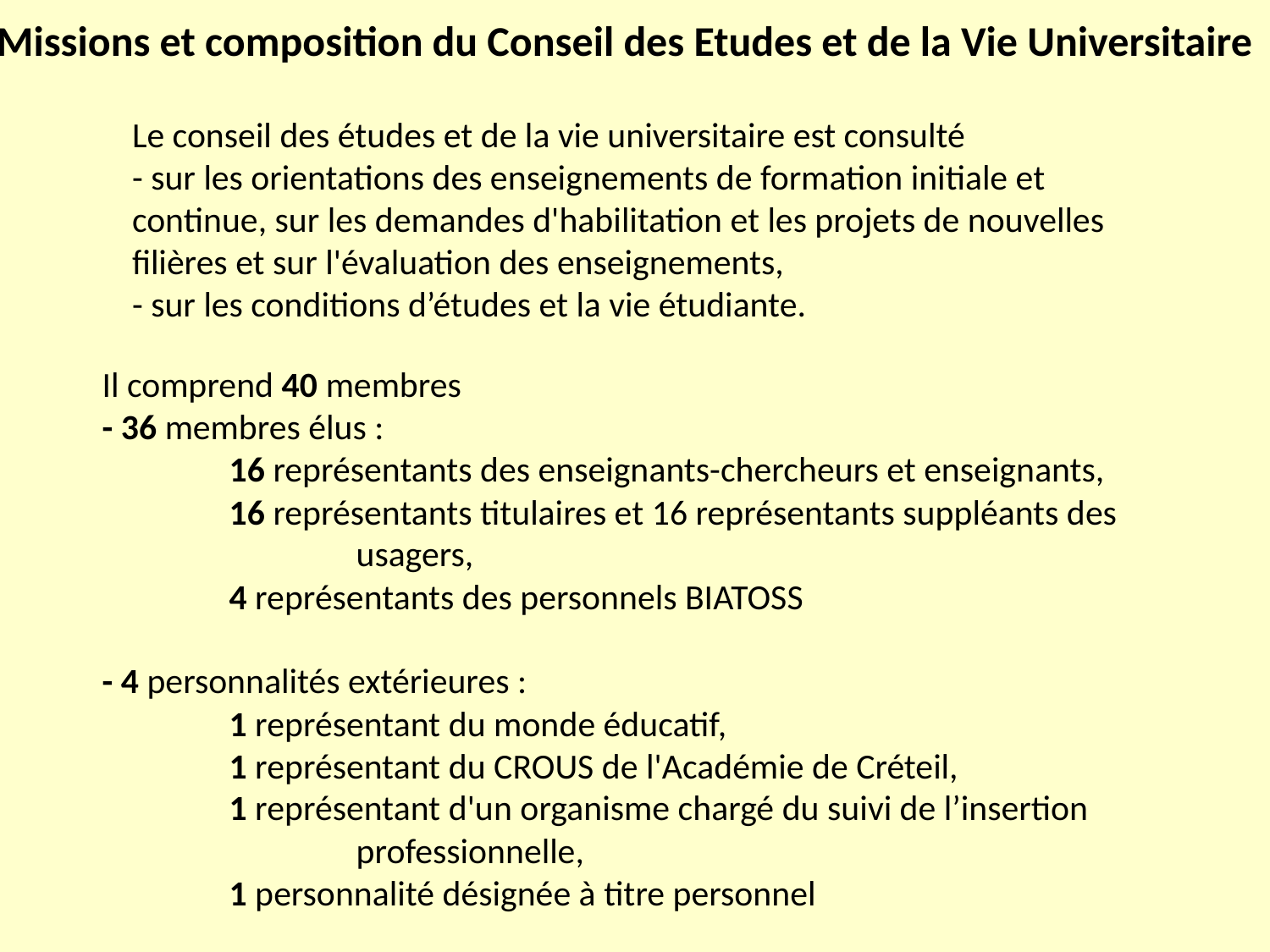

Missions et composition du Conseil des Etudes et de la Vie Universitaire
Le conseil des études et de la vie universitaire est consulté
- sur les orientations des enseignements de formation initiale et continue, sur les demandes d'habilitation et les projets de nouvelles filières et sur l'évaluation des enseignements,
- sur les conditions d’études et la vie étudiante.

Il comprend 40 membres
- 36 membres élus :
	16 représentants des enseignants-chercheurs et enseignants,
	16 représentants titulaires et 16 représentants suppléants des 		usagers,
	4 représentants des personnels BIATOSS

- 4 personnalités extérieures :
	1 représentant du monde éducatif,
	1 représentant du CROUS de l'Académie de Créteil,
	1 représentant d'un organisme chargé du suivi de l’insertion 			professionnelle,
	1 personnalité désignée à titre personnel